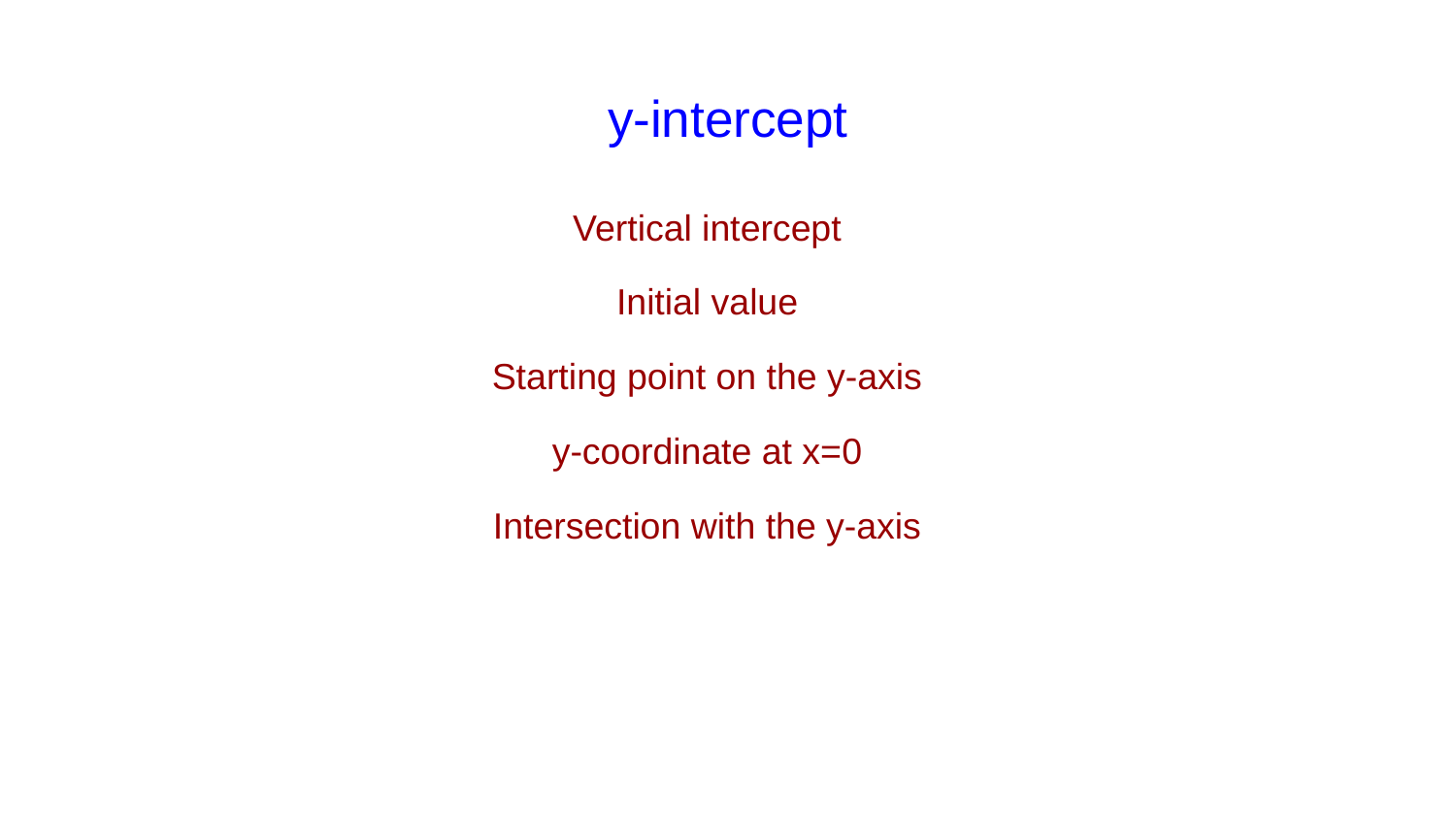

# y-intercept
Vertical intercept
Initial value
Starting point on the y-axis
y-coordinate at x=0
Intersection with the y-axis